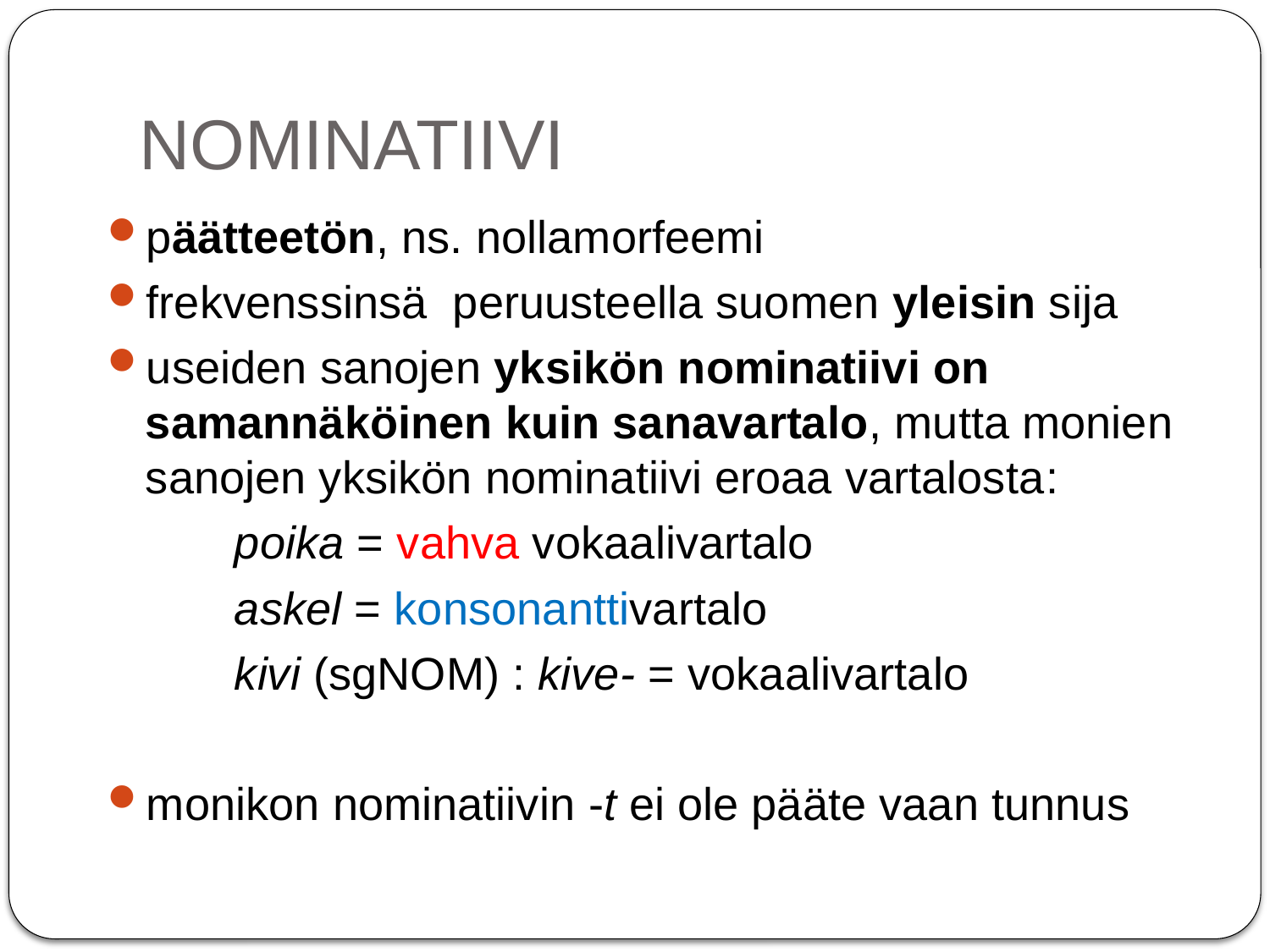

# NOMINATIIVI
päätteetön, ns. nollamorfeemi
frekvenssinsä  peruusteella suomen yleisin sija
useiden sanojen yksikön nominatiivi on samannäköinen kuin sanavartalo, mutta monien sanojen yksikön nominatiivi eroaa vartalosta:
	poika = vahva vokaalivartalo
	askel = konsonanttivartalo
	kivi (sgNOM) : kive- = vokaalivartalo

monikon nominatiivin -t ei ole pääte vaan tunnus